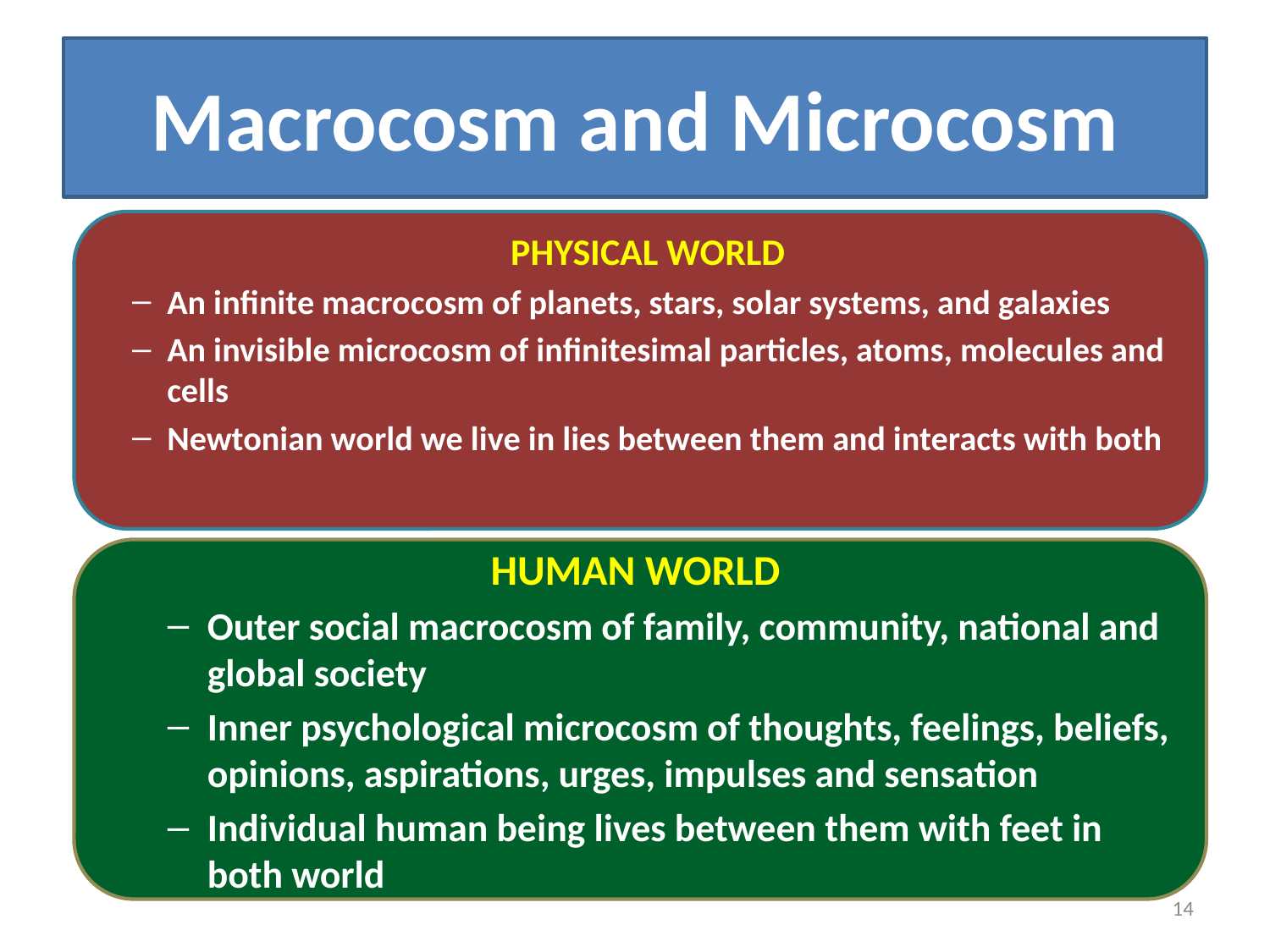

# Macrocosm and Microcosm

       PHYSICAL WORLD
An infinite macrocosm of planets, stars, solar systems, and galaxies
An invisible microcosm of infinitesimal particles, atoms, molecules and cells
Newtonian world we live in lies between them and interacts with both

HUMAN WORLD
Outer social macrocosm of family, community, national and global society
Inner psychological microcosm of thoughts, feelings, beliefs, opinions, aspirations, urges, impulses and sensation
Individual human being lives between them with feet in both world
14